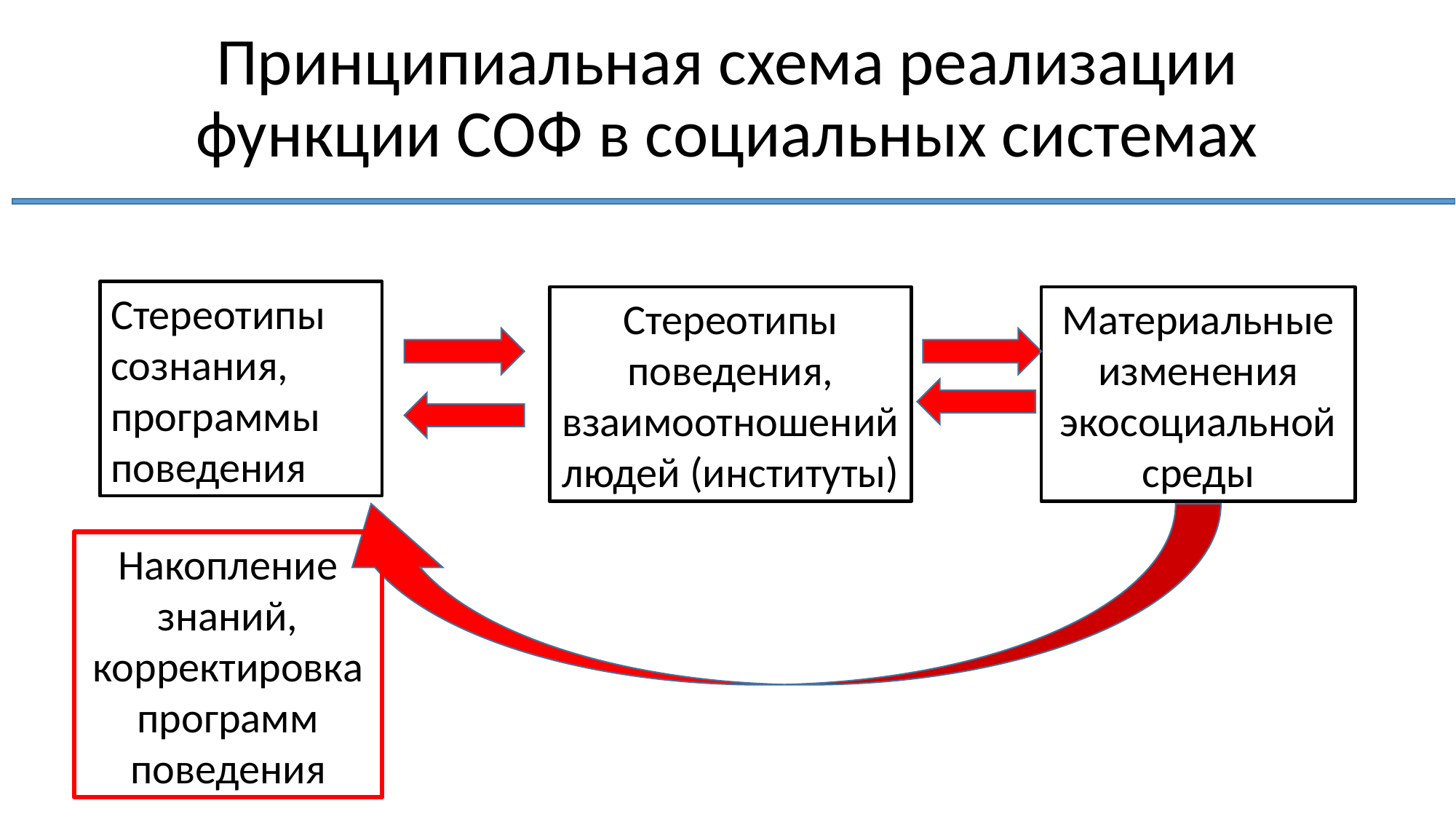

# Принципиальная схема реализации функции СОФ в социальных системах

Стереотипы сознания, программы поведения
Стереотипы поведения, взаимоотношений людей (институты)
Материальные изменения экосоциальной среды

Накопление знаний, корректировка программ поведения